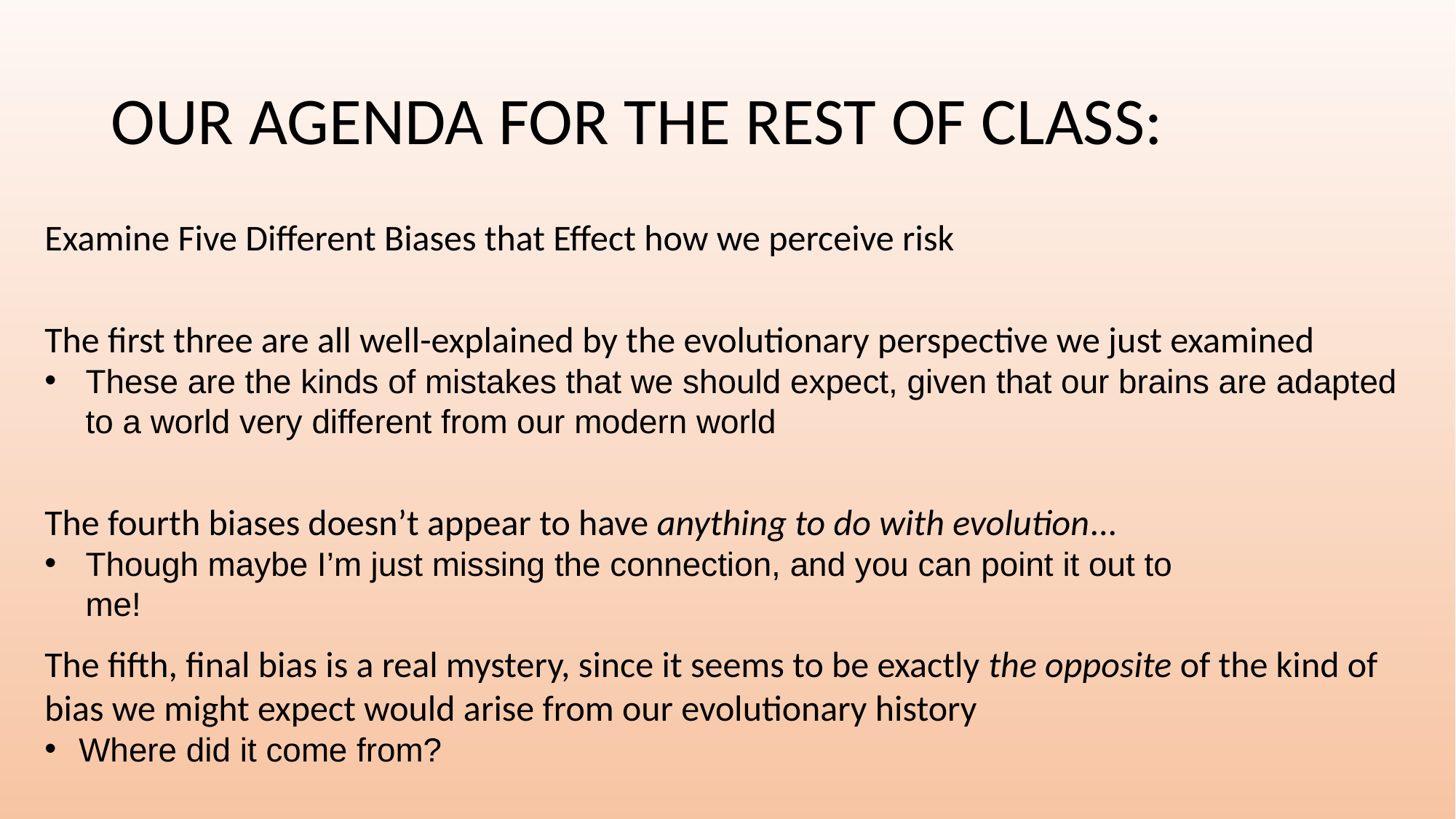

# OUR AGENDA FOR THE REST OF CLASS:
Examine Five Different Biases that Effect how we perceive risk
The first three are all well-explained by the evolutionary perspective we just examined
These are the kinds of mistakes that we should expect, given that our brains are adapted to a world very different from our modern world
The fourth biases doesn’t appear to have anything to do with evolution...
Though maybe I’m just missing the connection, and you can point it out to me!
The fifth, final bias is a real mystery, since it seems to be exactly the opposite of the kind of bias we might expect would arise from our evolutionary history
Where did it come from?